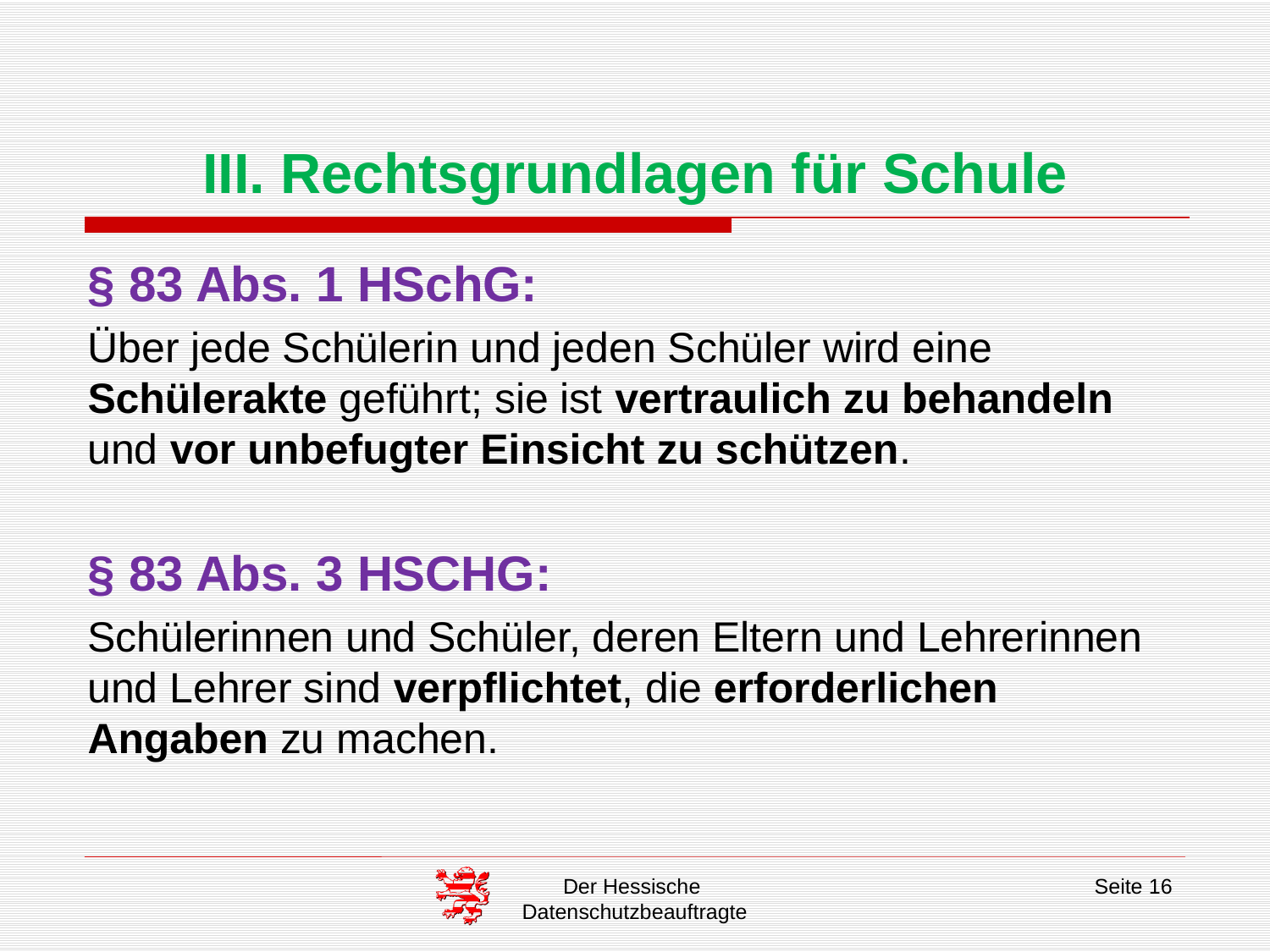

# III. Rechtsgrundlagen für Schule
§ 83 Abs. 1 HSchG:
Über jede Schülerin und jeden Schüler wird eine Schülerakte geführt; sie ist vertraulich zu behandeln und vor unbefugter Einsicht zu schützen.

§ 83 Abs. 3 HSCHG:
Schülerinnen und Schüler, deren Eltern und Lehrerinnen und Lehrer sind verpflichtet, die erforderlichen Angaben zu machen.

Der Hessische
Datenschutzbeauftragte
Seite 16